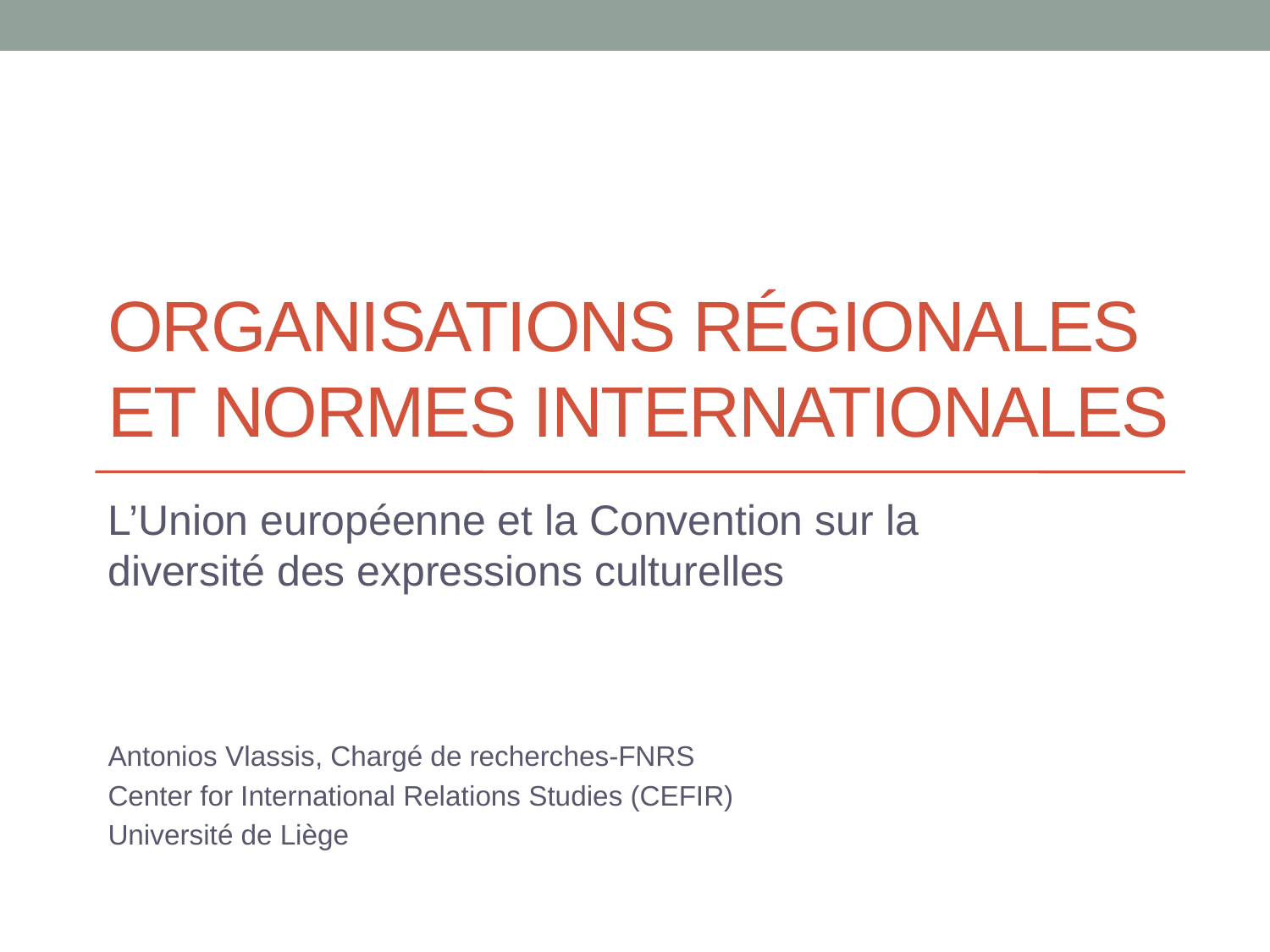

# Organisations régionales et normes internationales
L’Union européenne et la Convention sur la diversité des expressions culturelles

Antonios Vlassis, Chargé de recherches-FNRS
Center for International Relations Studies (CEFIR)
Université de Liège